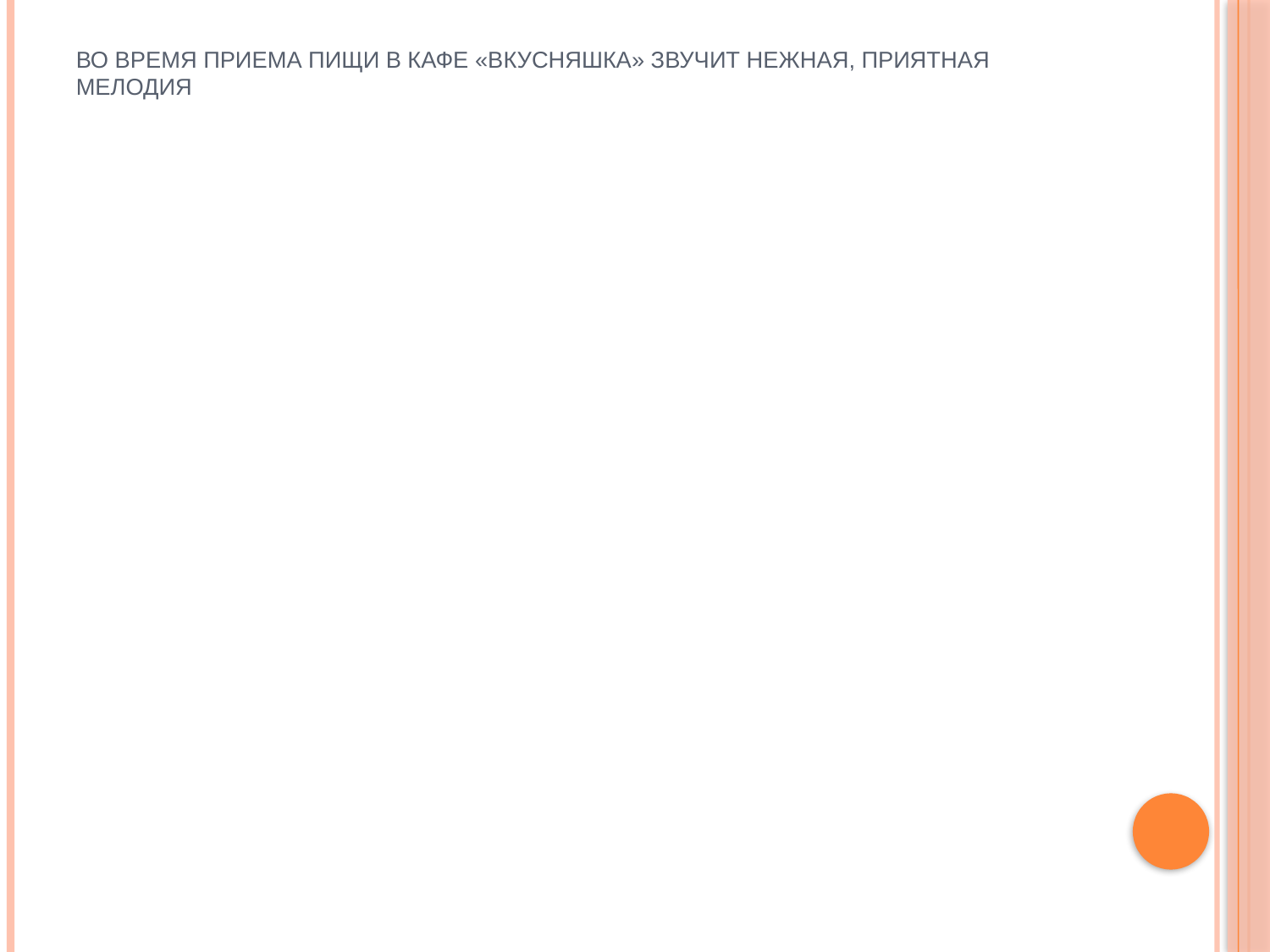

# Во время приема пищи в кафе «Вкусняшка» звучит нежная, приятная мелодия